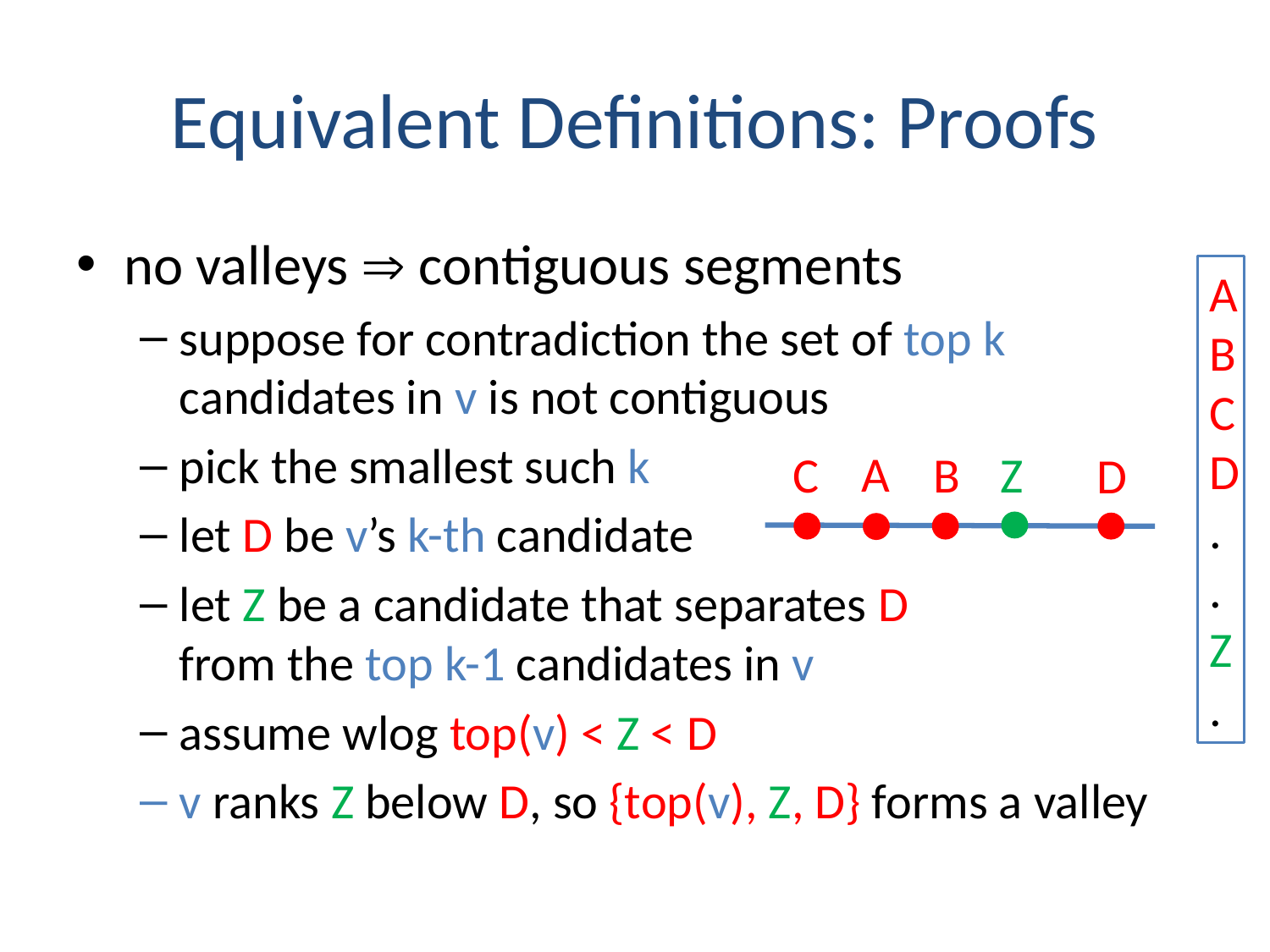

# Equivalent Definitions: Proofs
no valleys ⇒ contiguous segments
suppose for contradiction the set of top k candidates in v is not contiguous
pick the smallest such k
let D be v’s k-th candidate
let Z be a candidate that separates D
from the top k-1 candidates in v
assume wlog top(v) < Z < D
v ranks Z below D, so {top(v), Z, D} forms a valley
ABCD..Z.
A
C
Z
B
D